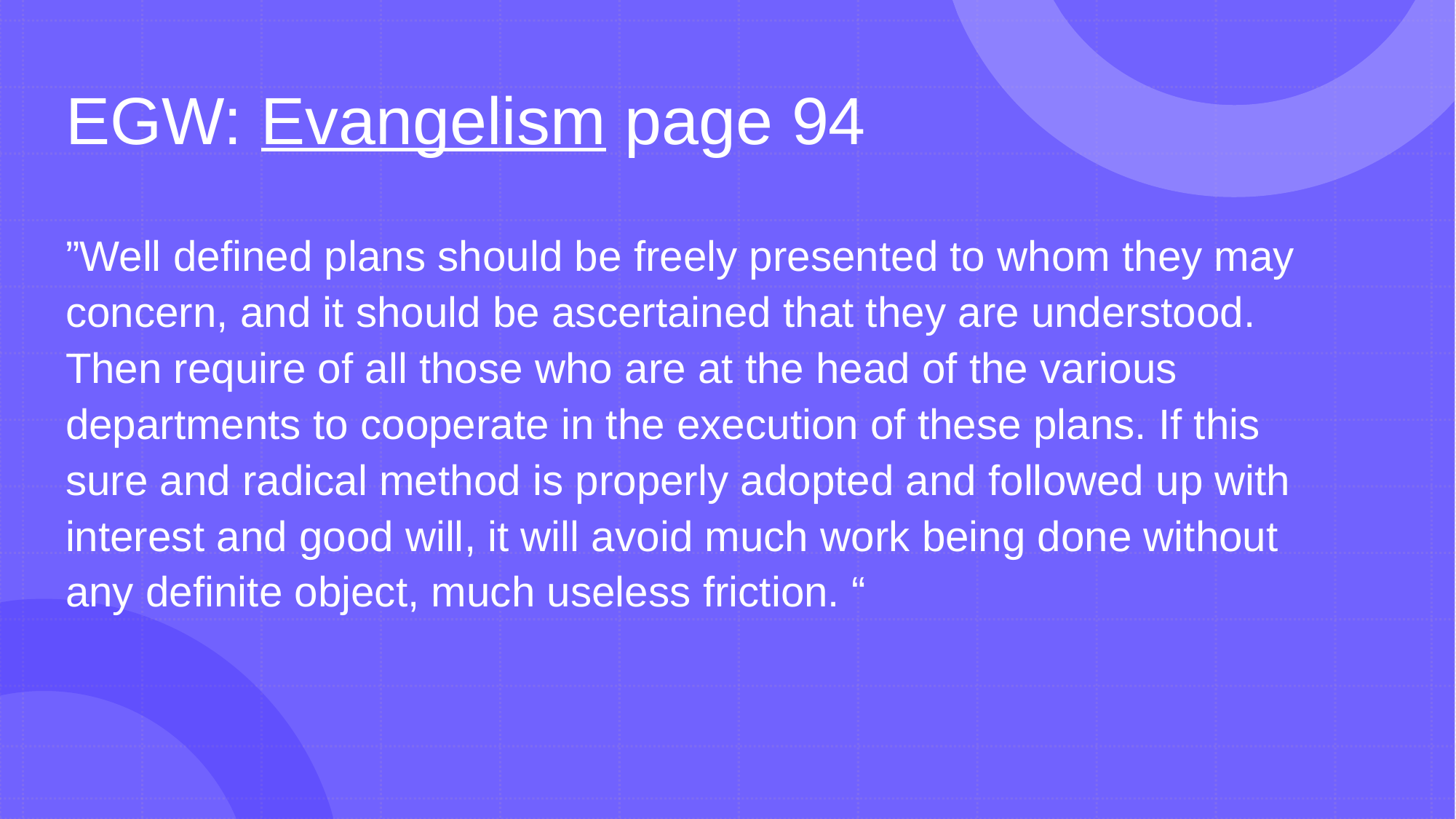

# EGW: Evangelism page 94
”Well defined plans should be freely presented to whom they may concern, and it should be ascertained that they are understood. Then require of all those who are at the head of the various departments to cooperate in the execution of these plans. If this sure and radical method is properly adopted and followed up with interest and good will, it will avoid much work being done without any definite object, much useless friction. “